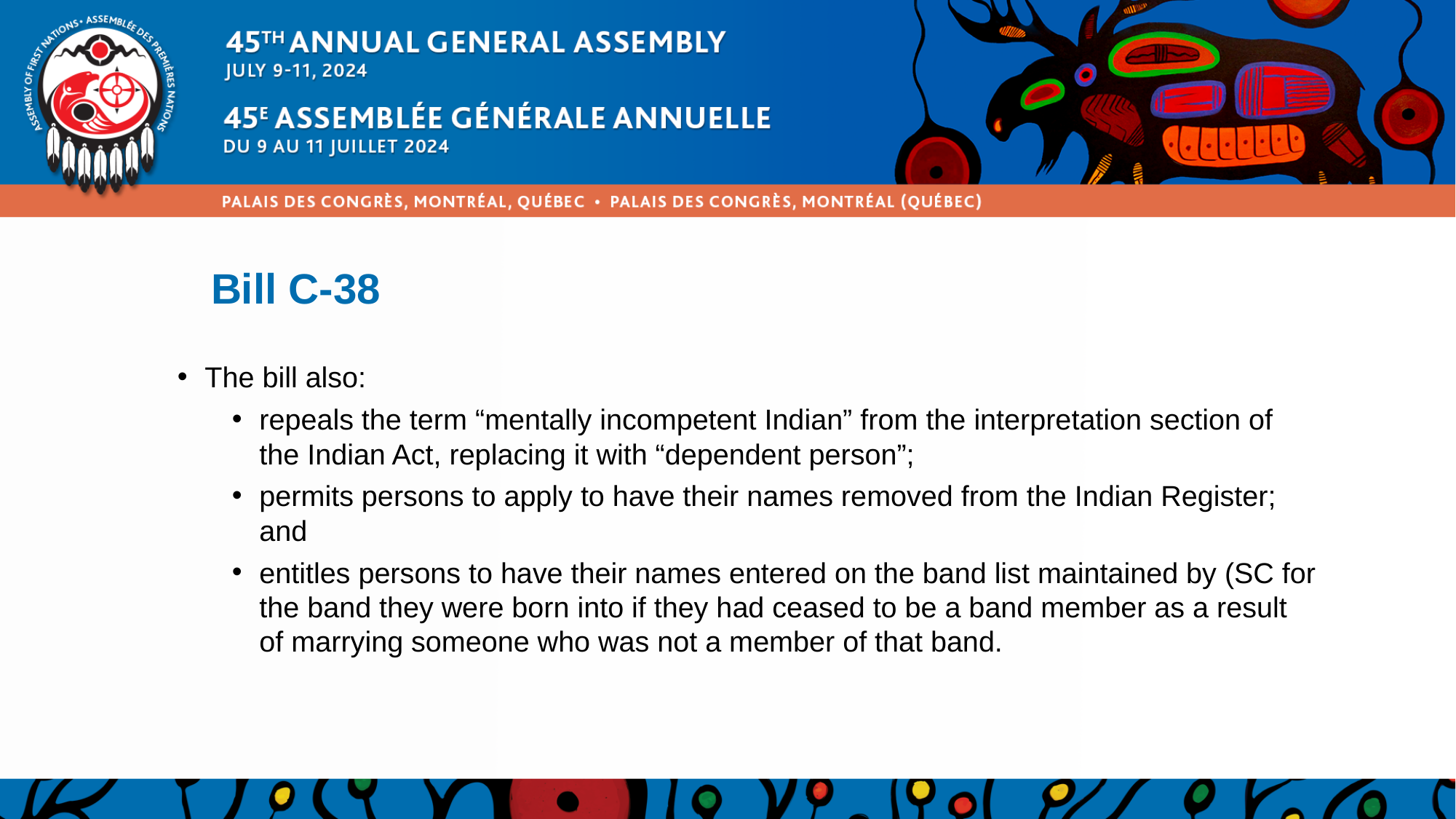

# Bill C-38
The bill also:
repeals the term “mentally incompetent Indian” from the interpretation section of the Indian Act, replacing it with “dependent person”;
permits persons to apply to have their names removed from the Indian Register; and
entitles persons to have their names entered on the band list maintained by (SC for the band they were born into if they had ceased to be a band member as a result of marrying someone who was not a member of that band.